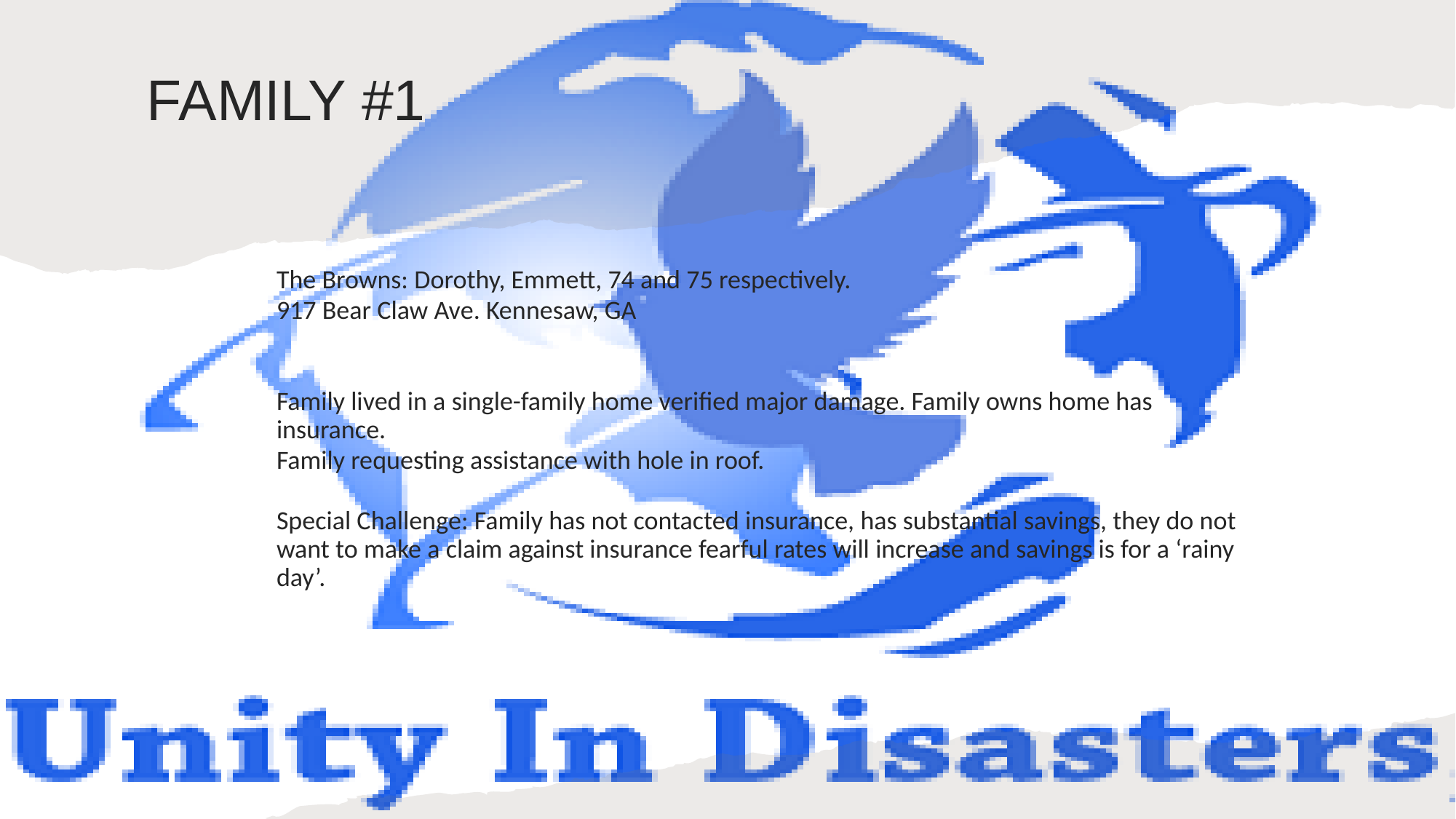

# FAMILY #1

The Browns: Dorothy, Emmett, 74 and 75 respectively.
917 Bear Claw Ave. Kennesaw, GA

Family lived in a single-family home verified major damage. Family owns home has insurance.
Family requesting assistance with hole in roof.

Special Challenge: Family has not contacted insurance, has substantial savings, they do not want to make a claim against insurance fearful rates will increase and savings is for a ‘rainy day’.